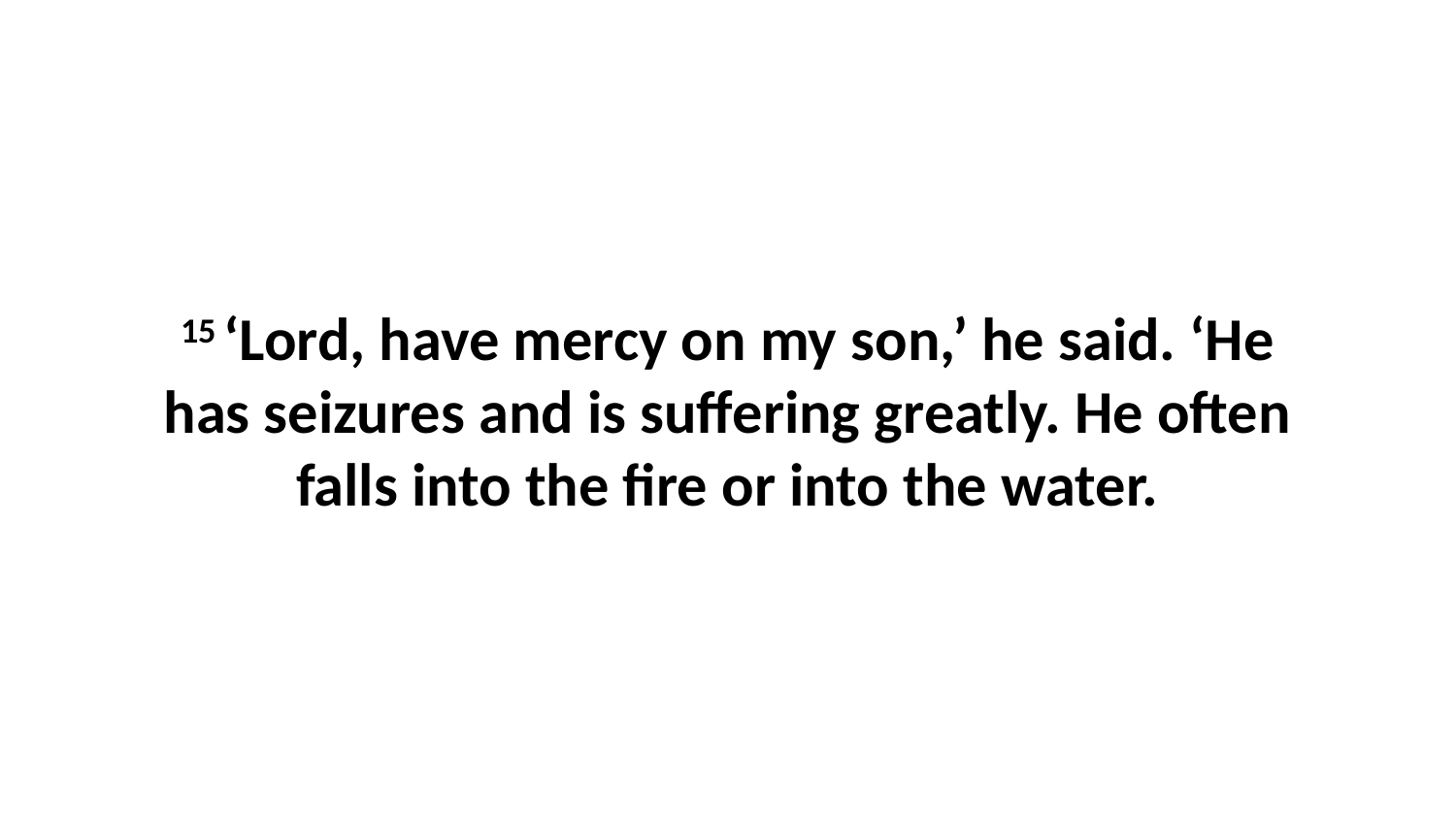

15 ‘Lord, have mercy on my son,’ he said. ‘He has seizures and is suffering greatly. He often falls into the fire or into the water.